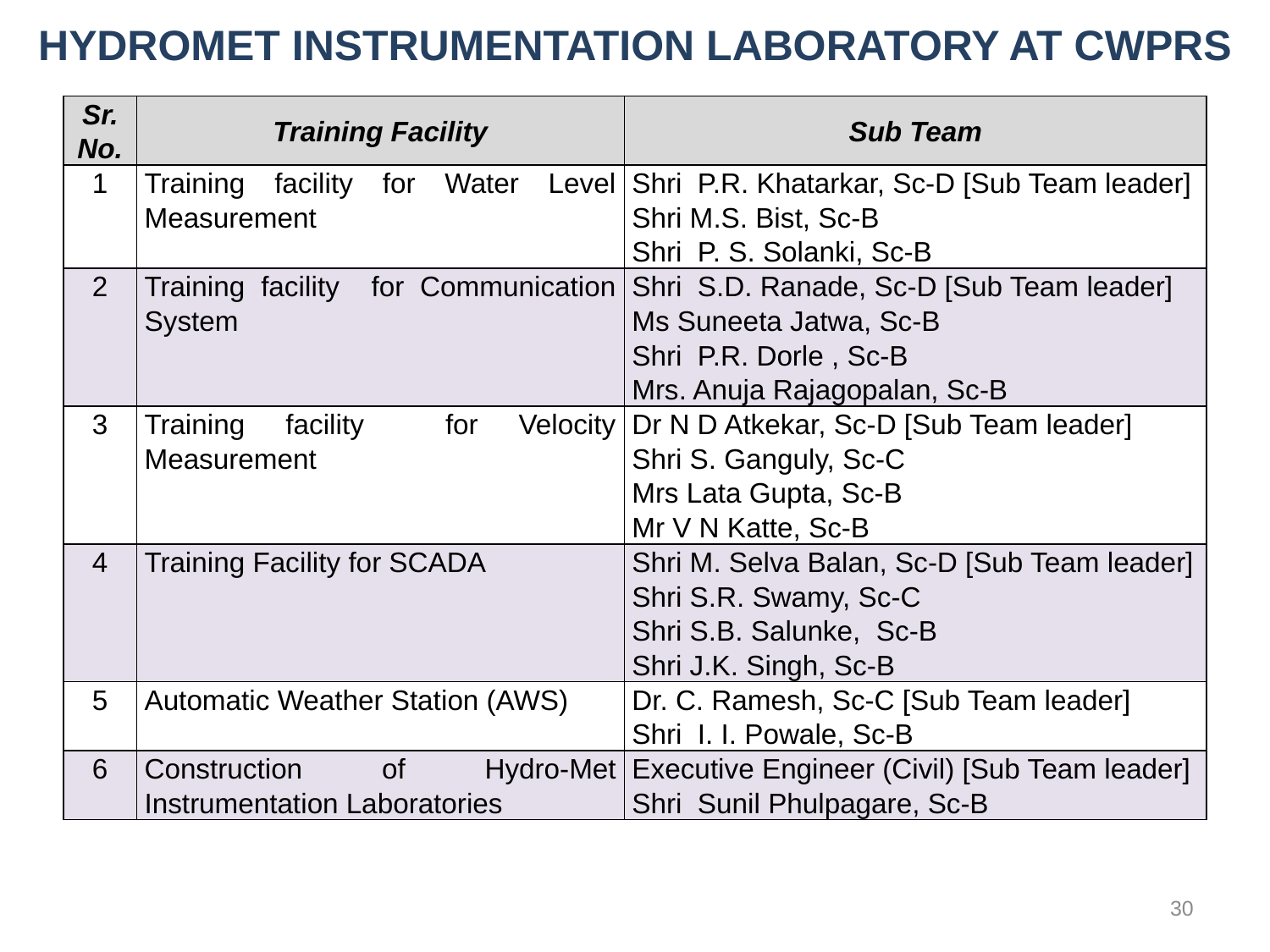

# HYDROMET INSTRUMENTATION LABORATORY AT CWPRS
| Sr. No. | Training Facility | Sub Team |
| --- | --- | --- |
| 1 | Training facility for Water Level Measurement | Shri P.R. Khatarkar, Sc-D [Sub Team leader] Shri M.S. Bist, Sc-B Shri P. S. Solanki, Sc-B |
| 2 | Training facility for Communication System | Shri S.D. Ranade, Sc-D [Sub Team leader] Ms Suneeta Jatwa, Sc-B Shri P.R. Dorle , Sc-B Mrs. Anuja Rajagopalan, Sc-B |
| 3 | Training facility for Velocity Measurement | Dr N D Atkekar, Sc-D [Sub Team leader] Shri S. Ganguly, Sc-C Mrs Lata Gupta, Sc-B Mr V N Katte, Sc-B |
| 4 | Training Facility for SCADA | Shri M. Selva Balan, Sc-D [Sub Team leader] Shri S.R. Swamy, Sc-C Shri S.B. Salunke, Sc-B Shri J.K. Singh, Sc-B |
| 5 | Automatic Weather Station (AWS) | Dr. C. Ramesh, Sc-C [Sub Team leader] Shri I. I. Powale, Sc-B |
| 6 | Construction of Hydro-Met Instrumentation Laboratories | Executive Engineer (Civil) [Sub Team leader] Shri Sunil Phulpagare, Sc-B |
30